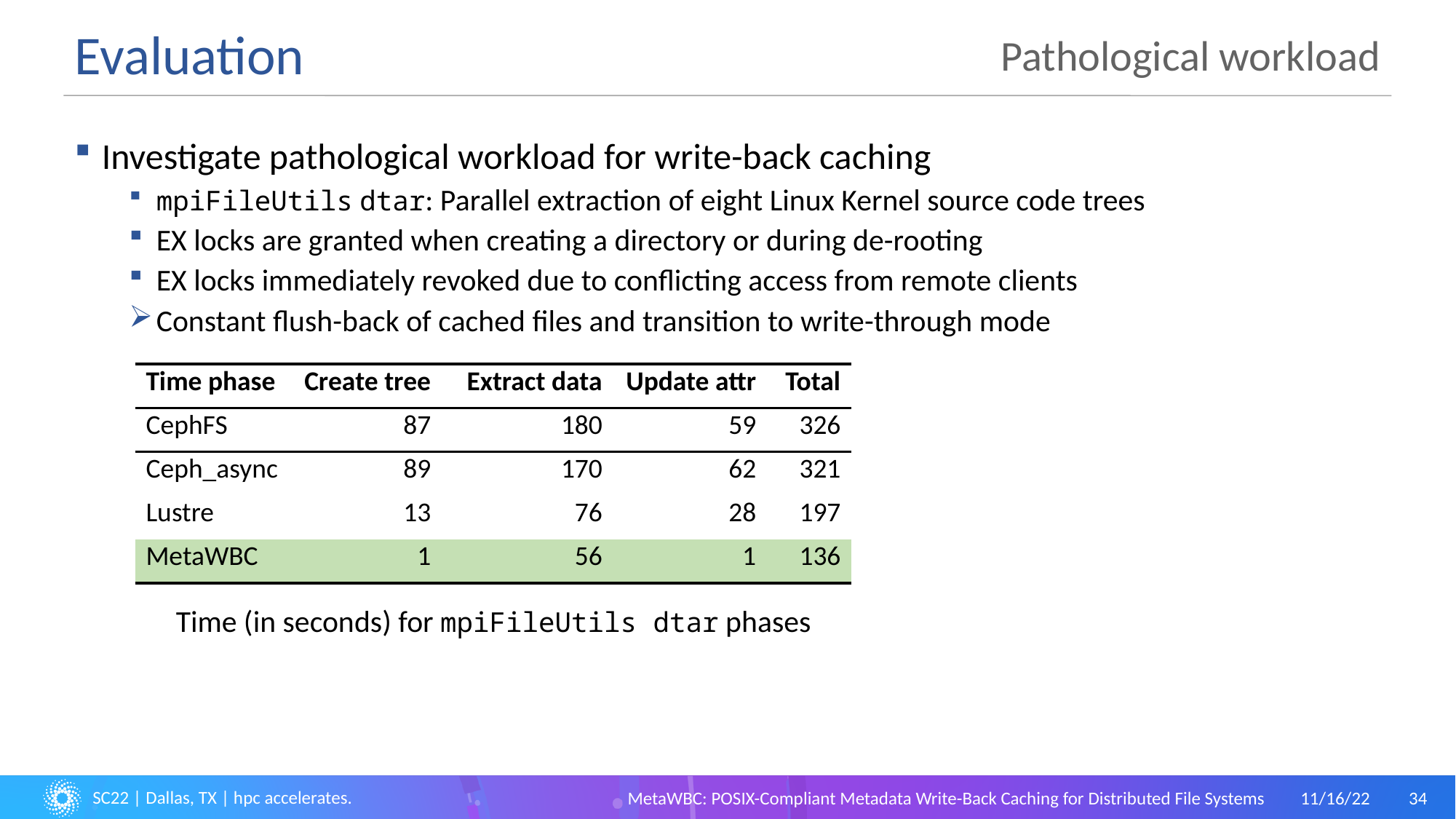

Pathological workload
# Evaluation
Investigate pathological workload for write-back caching
mpiFileUtils dtar: Parallel extraction of eight Linux Kernel source code trees
EX locks are granted when creating a directory or during de-rooting
EX locks immediately revoked due to conflicting access from remote clients
Constant flush-back of cached files and transition to write-through mode
| Time phase | Create tree | Extract data | Update attr | Total |
| --- | --- | --- | --- | --- |
| CephFS | 87 | 180 | 59 | 326 |
| Ceph\_async | 89 | 170 | 62 | 321 |
| Lustre | 13 | 76 | 28 | 197 |
| MetaWBC | 1 | 56 | 1 | 136 |
Time (in seconds) for mpiFileUtils dtar phases
MetaWBC: POSIX-Compliant Metadata Write-Back Caching for Distributed File Systems
11/16/22
34